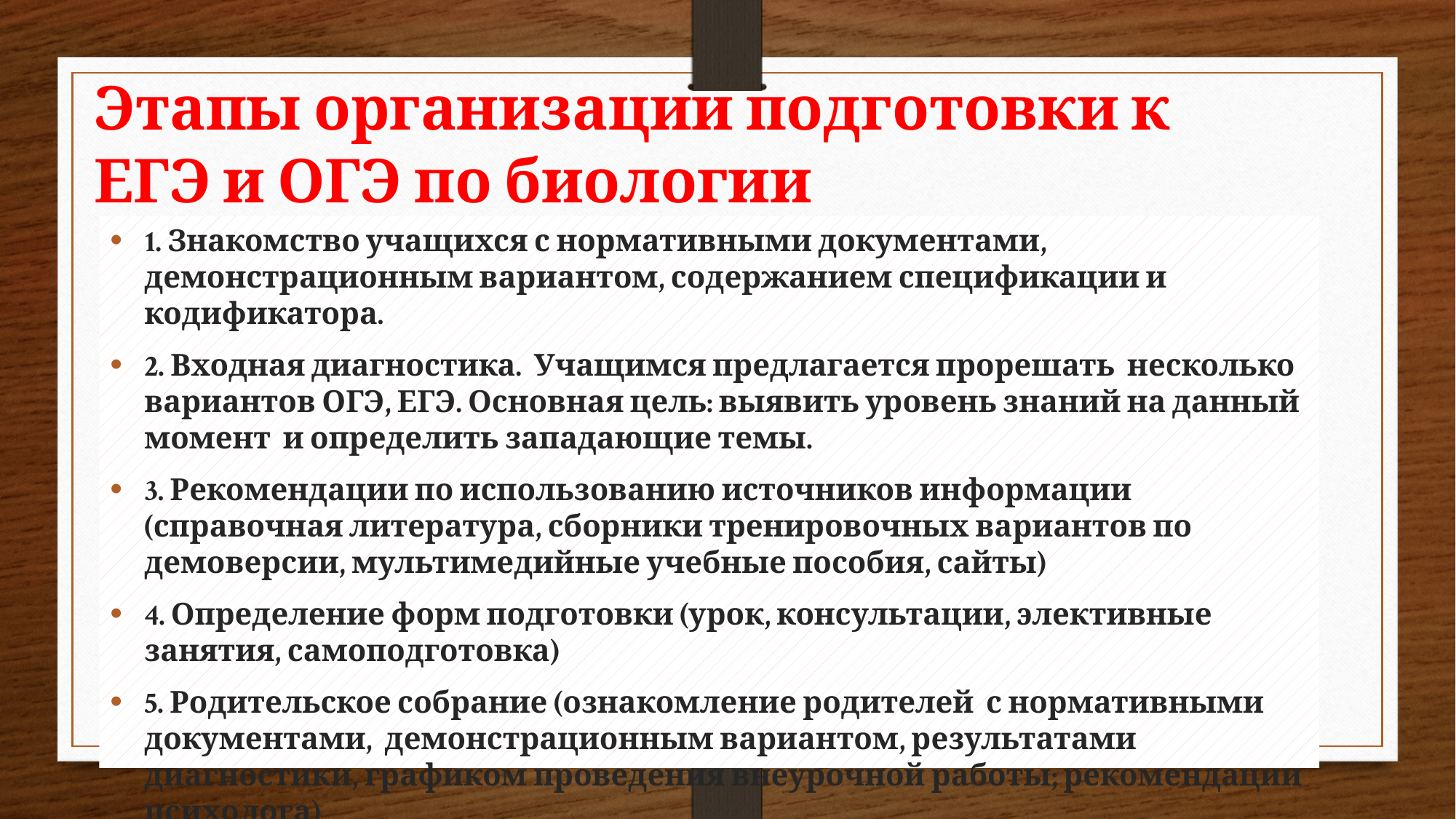

Этапы организации подготовки к ЕГЭ и ОГЭ по биологии
1. Знакомство учащихся с нормативными документами,  демонстрационным вариантом, содержанием спецификации и кодификатора.
2. Входная диагностика.  Учащимся предлагается прорешать  несколько вариантов ОГЭ, ЕГЭ. Основная цель: выявить уровень знаний на данный момент  и определить западающие темы.
3. Рекомендации по использованию источников информации (справочная литература, сборники тренировочных вариантов по демоверсии, мультимедийные учебные пособия, сайты)
4. Определение форм подготовки (урок, консультации, элективные занятия, самоподготовка)
5. Родительское собрание (ознакомление родителей  с нормативными документами,  демонстрационным вариантом, результатами диагностики, графиком проведения внеурочной работы; рекомендации психолога)